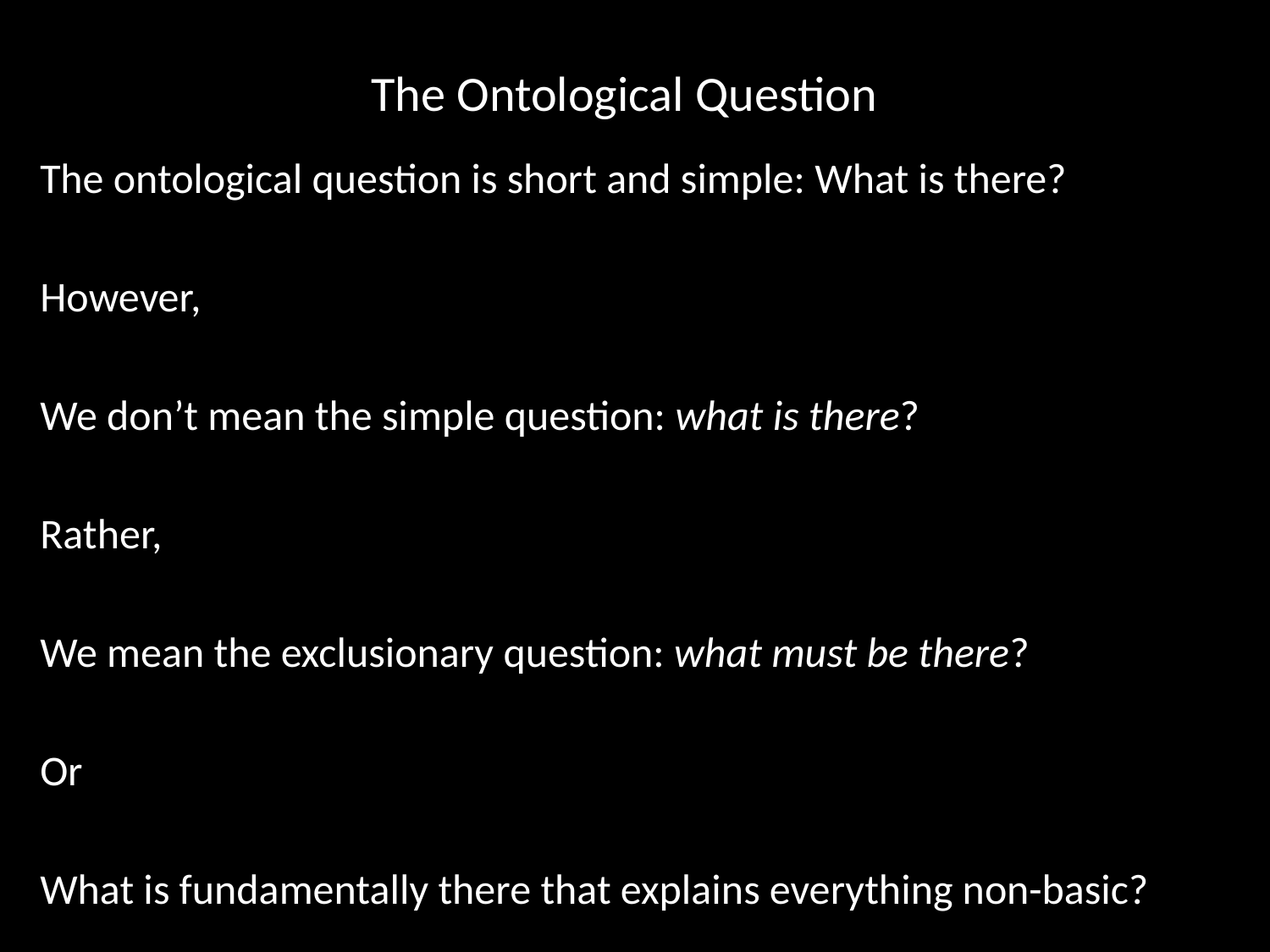

# The Ontological Question
The ontological question is short and simple: What is there?

However,

We don’t mean the simple question: what is there?

Rather,

We mean the exclusionary question: what must be there?

Or

What is fundamentally there that explains everything non-basic?